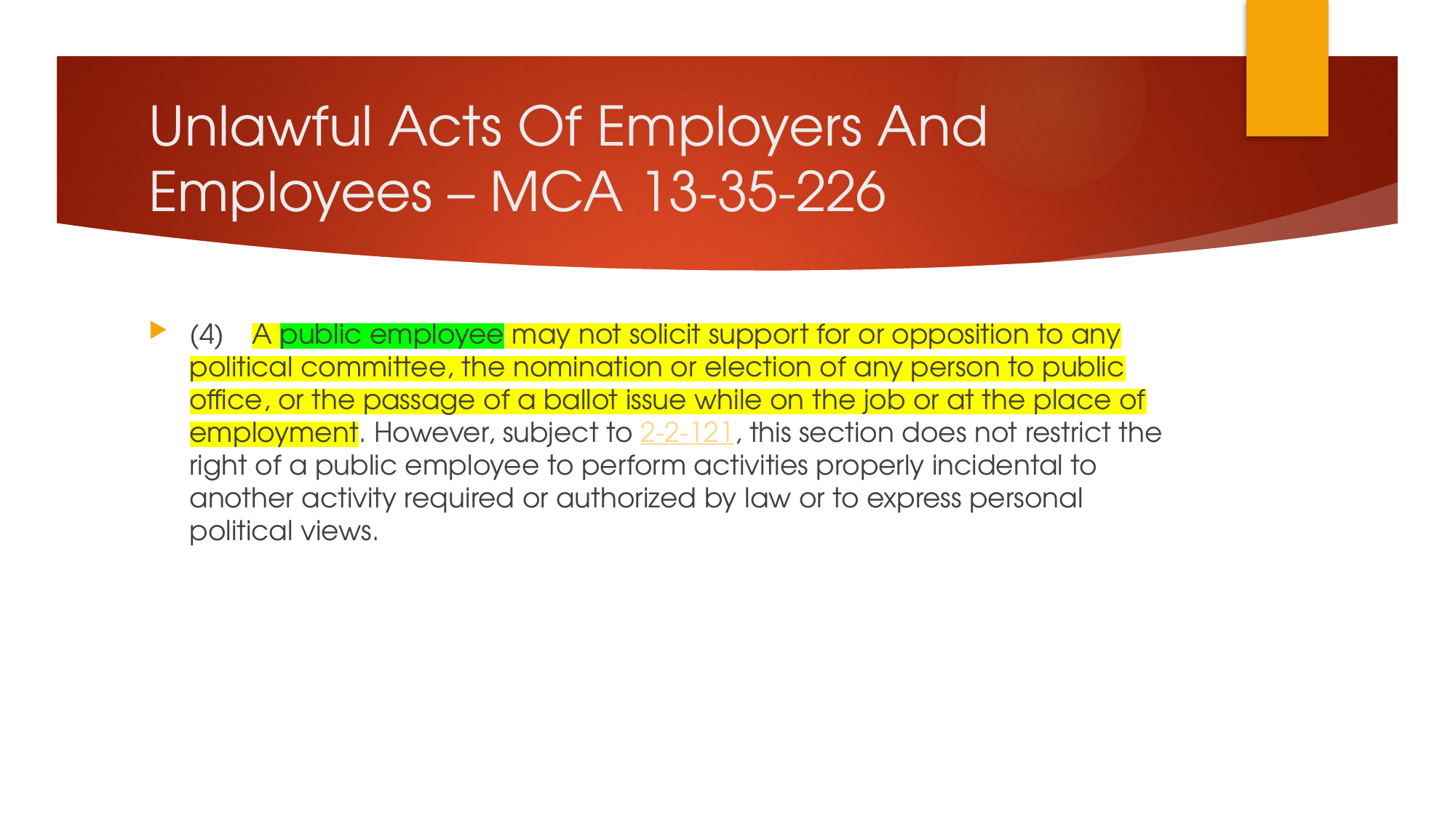

# Unlawful Acts Of Employers And Employees – MCA 13-35-226
(4) A public employee may not solicit support for or opposition to any political committee, the nomination or election of any person to public office, or the passage of a ballot issue while on the job or at the place of employment. However, subject to 2-2-121, this section does not restrict the right of a public employee to perform activities properly incidental to another activity required or authorized by law or to express personal political views.